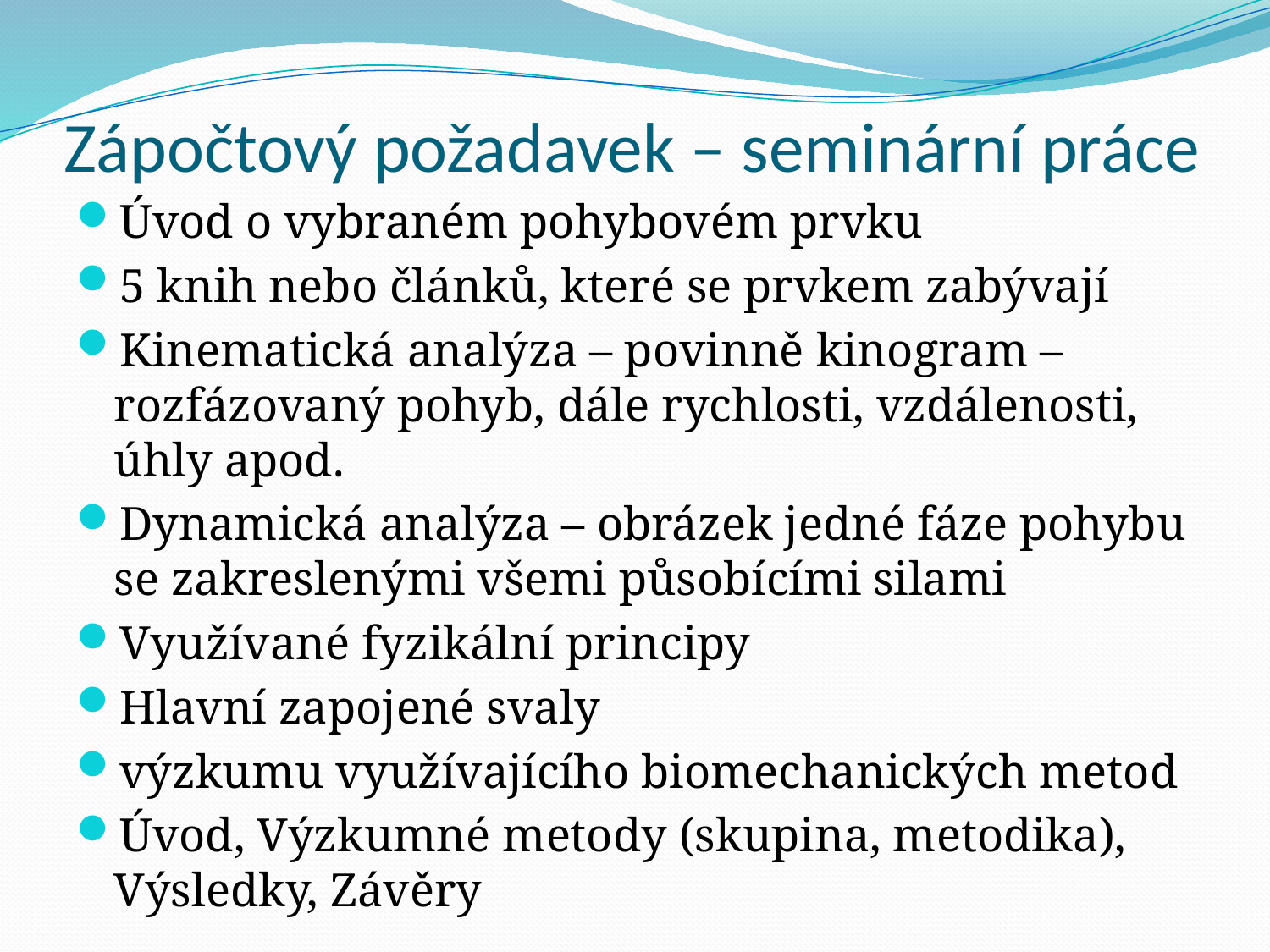

# Zápočtový požadavek – seminární práce
Úvod o vybraném pohybovém prvku
5 knih nebo článků, které se prvkem zabývají
Kinematická analýza – povinně kinogram – rozfázovaný pohyb, dále rychlosti, vzdálenosti, úhly apod.
Dynamická analýza – obrázek jedné fáze pohybu se zakreslenými všemi působícími silami
Využívané fyzikální principy
Hlavní zapojené svaly
výzkumu využívajícího biomechanických metod
Úvod, Výzkumné metody (skupina, metodika), Výsledky, Závěry